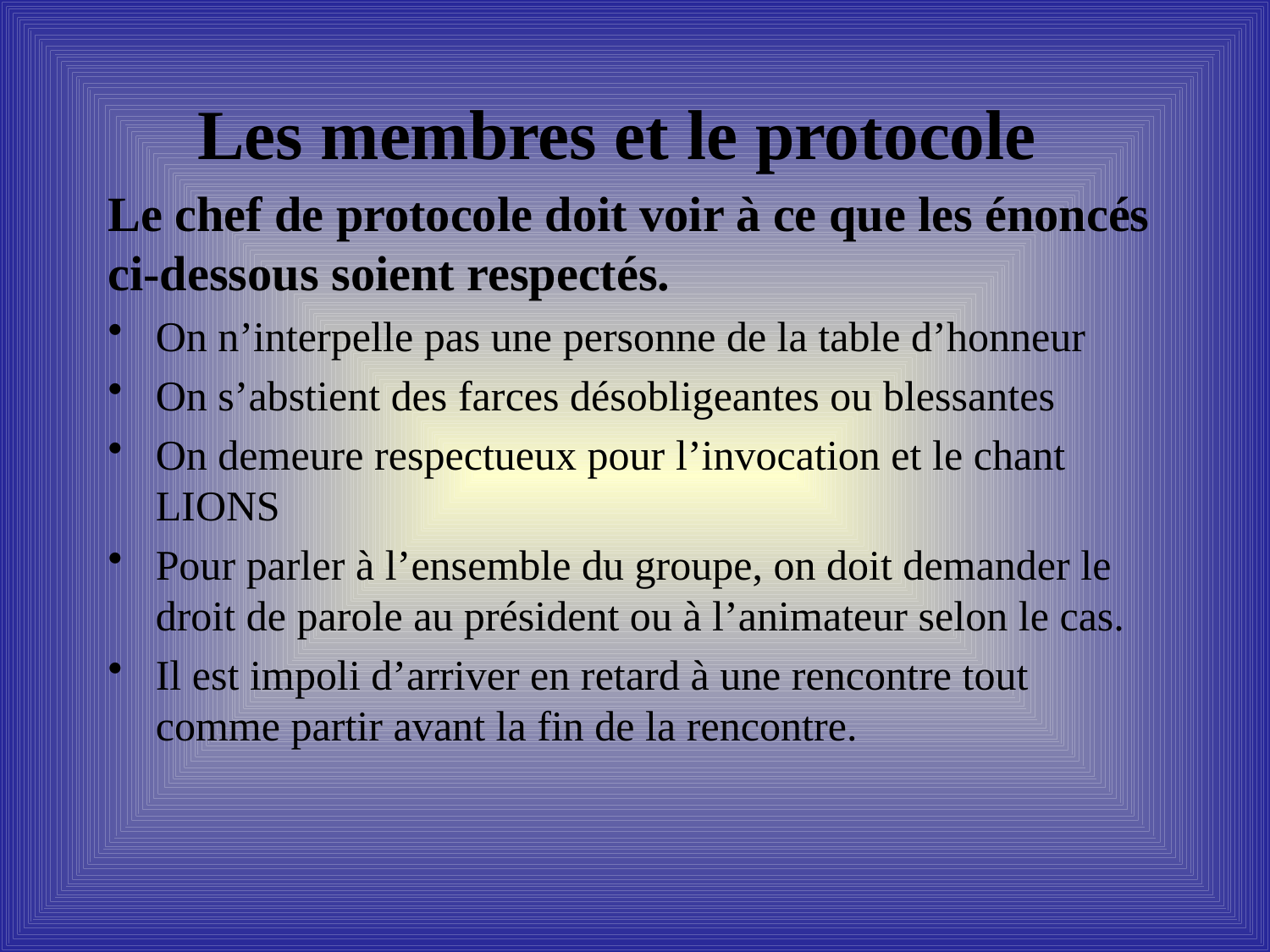

# Les membres et le protocole
Le chef de protocole doit voir à ce que les énoncés ci-dessous soient respectés.
On n’interpelle pas une personne de la table d’honneur
On s’abstient des farces désobligeantes ou blessantes
On demeure respectueux pour l’invocation et le chant LIONS
Pour parler à l’ensemble du groupe, on doit demander le droit de parole au président ou à l’animateur selon le cas.
Il est impoli d’arriver en retard à une rencontre tout comme partir avant la fin de la rencontre.